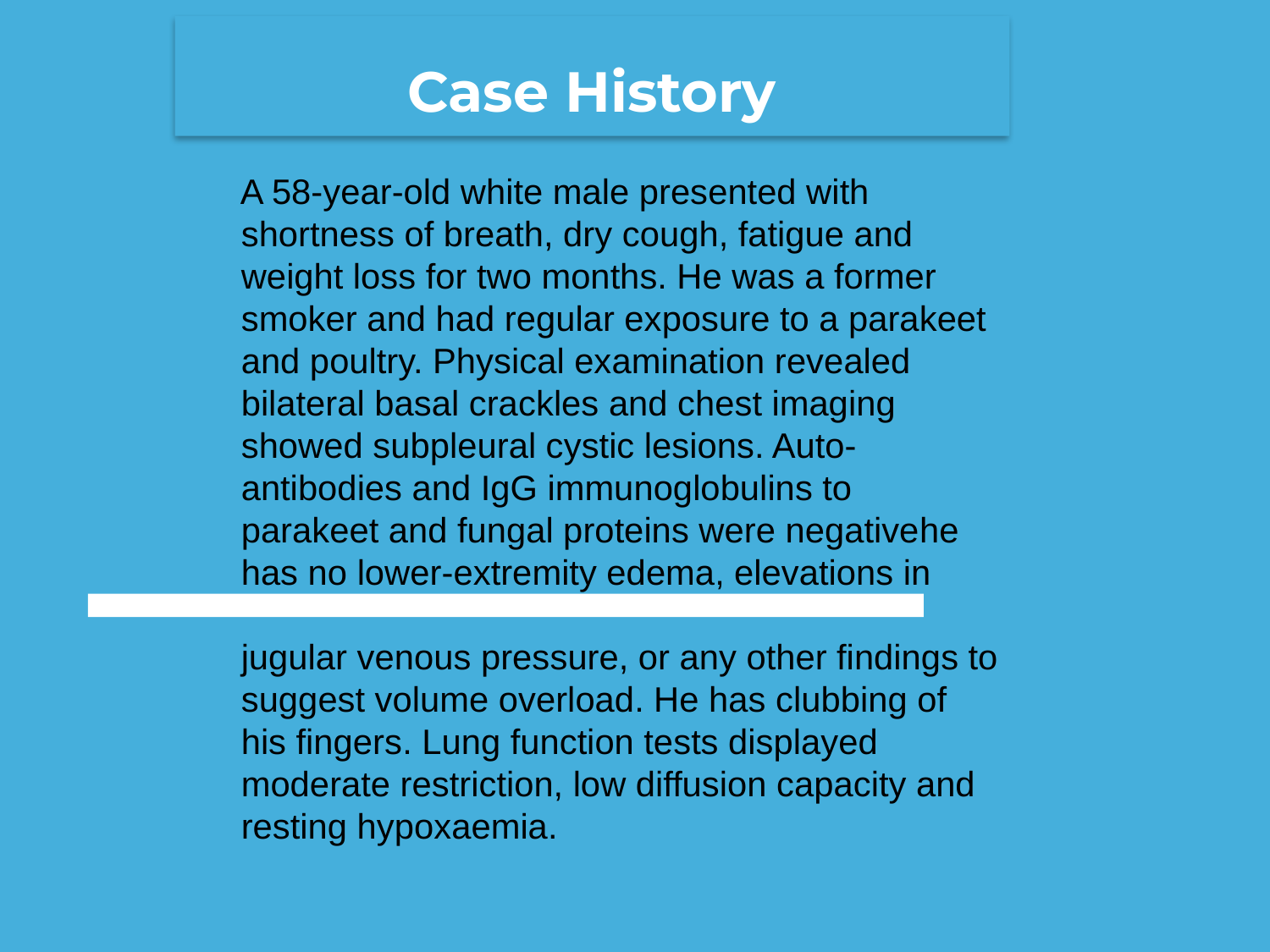

# Case History
     A 58-year-old white male presented with shortness of breath, dry cough, fatigue and weight loss for two months. He was a former smoker and had regular exposure to a parakeet and poultry. Physical examination revealed bilateral basal crackles and chest imaging showed subpleural cystic lesions. Auto-antibodies and IgG immunoglobulins to parakeet and fungal proteins were negativehe has no lower-extremity edema, elevations in
jugular venous pressure, or any other findings to suggest volume overload. He has clubbing of his fingers. Lung function tests displayed moderate restriction, low diffusion capacity and resting hypoxaemia.